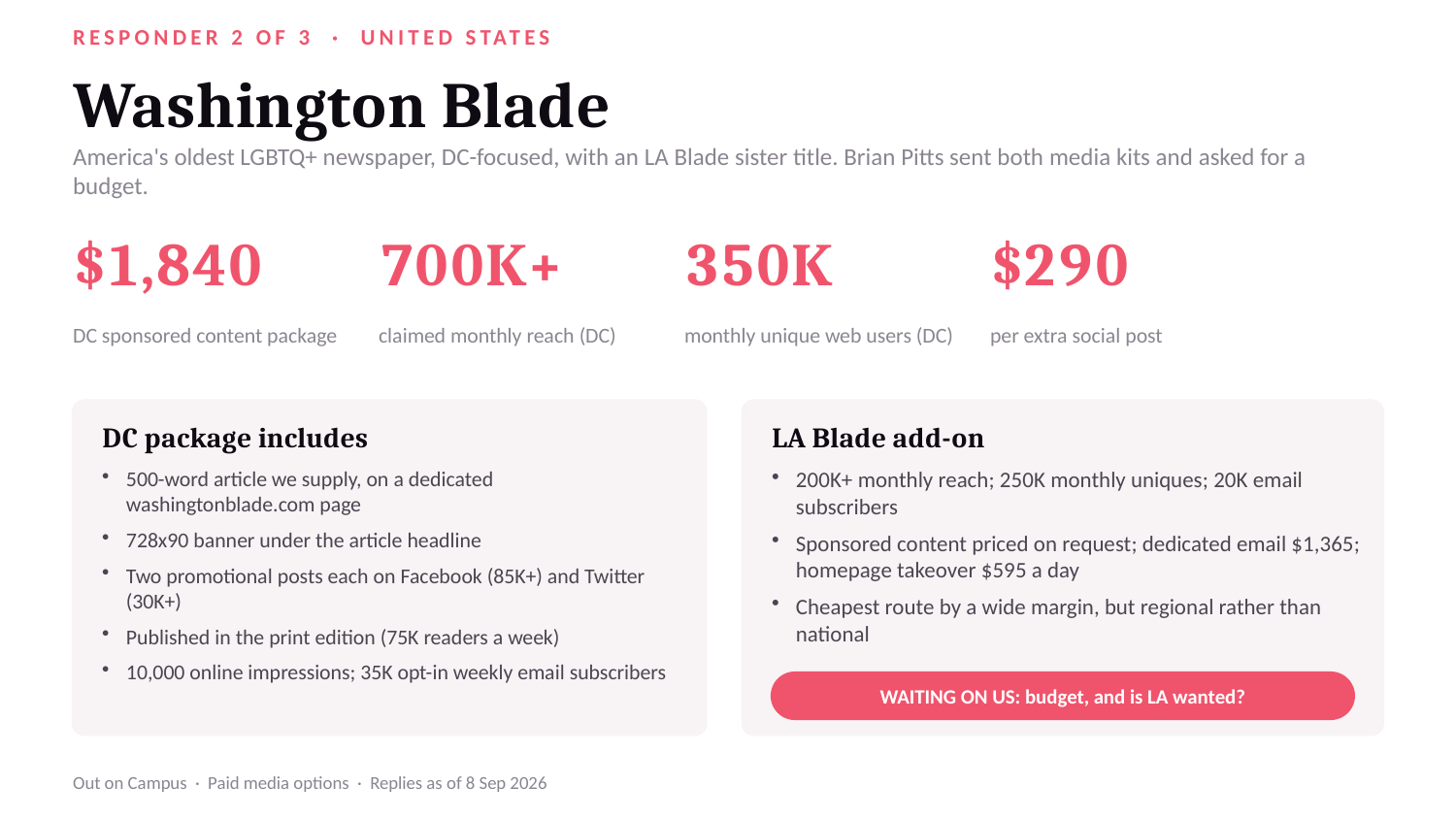

RESPONDER 2 OF 3  ·  UNITED STATES
Washington Blade
America's oldest LGBTQ+ newspaper, DC-focused, with an LA Blade sister title. Brian Pitts sent both media kits and asked for a budget.
$1,840
700K+
350K
$290
DC sponsored content package
claimed monthly reach (DC)
monthly unique web users (DC)
per extra social post

DC package includes
LA Blade add-on
500-word article we supply, on a dedicated washingtonblade.com page
728x90 banner under the article headline
Two promotional posts each on Facebook (85K+) and Twitter (30K+)
Published in the print edition (75K readers a week)
10,000 online impressions; 35K opt-in weekly email subscribers
200K+ monthly reach; 250K monthly uniques; 20K email subscribers
Sponsored content priced on request; dedicated email $1,365; homepage takeover $595 a day
Cheapest route by a wide margin, but regional rather than national

WAITING ON US: budget, and is LA wanted?
Out on Campus  ·  Paid media options  ·  Replies as of 8 Sep 2026